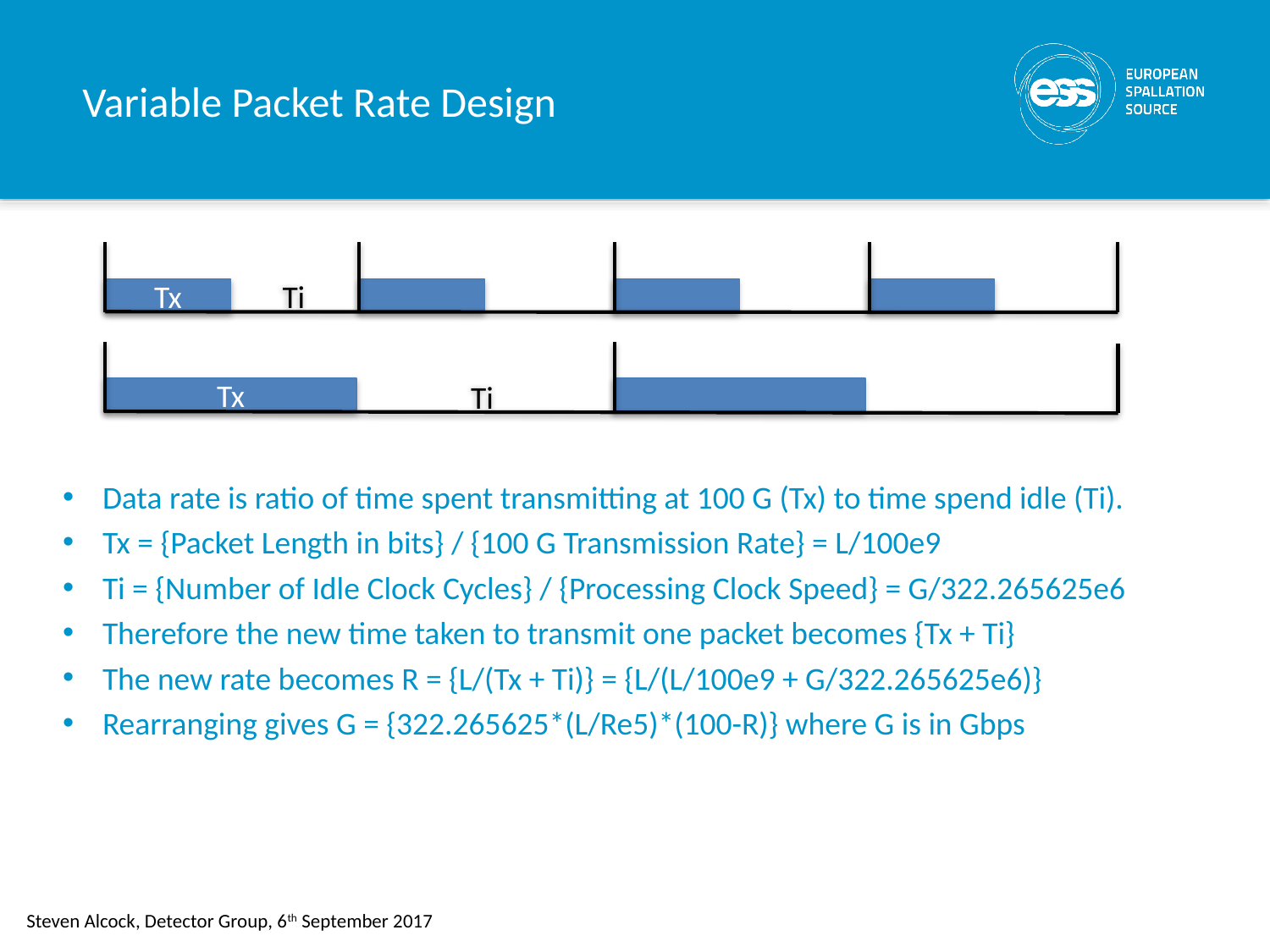

# Variable Packet Rate Design
Tx
Ti

Tx

Ti

Data rate is ratio of time spent transmitting at 100 G (Tx) to time spend idle (Ti).
Tx = {Packet Length in bits} / {100 G Transmission Rate} = L/100e9
Ti = {Number of Idle Clock Cycles} / {Processing Clock Speed} = G/322.265625e6
Therefore the new time taken to transmit one packet becomes {Tx + Ti}
The new rate becomes R = {L/(Tx + Ti)} = {L/(L/100e9 + G/322.265625e6)}
Rearranging gives G = {322.265625*(L/Re5)*(100-R)} where G is in Gbps

Steven Alcock, Detector Group, 6th September 2017